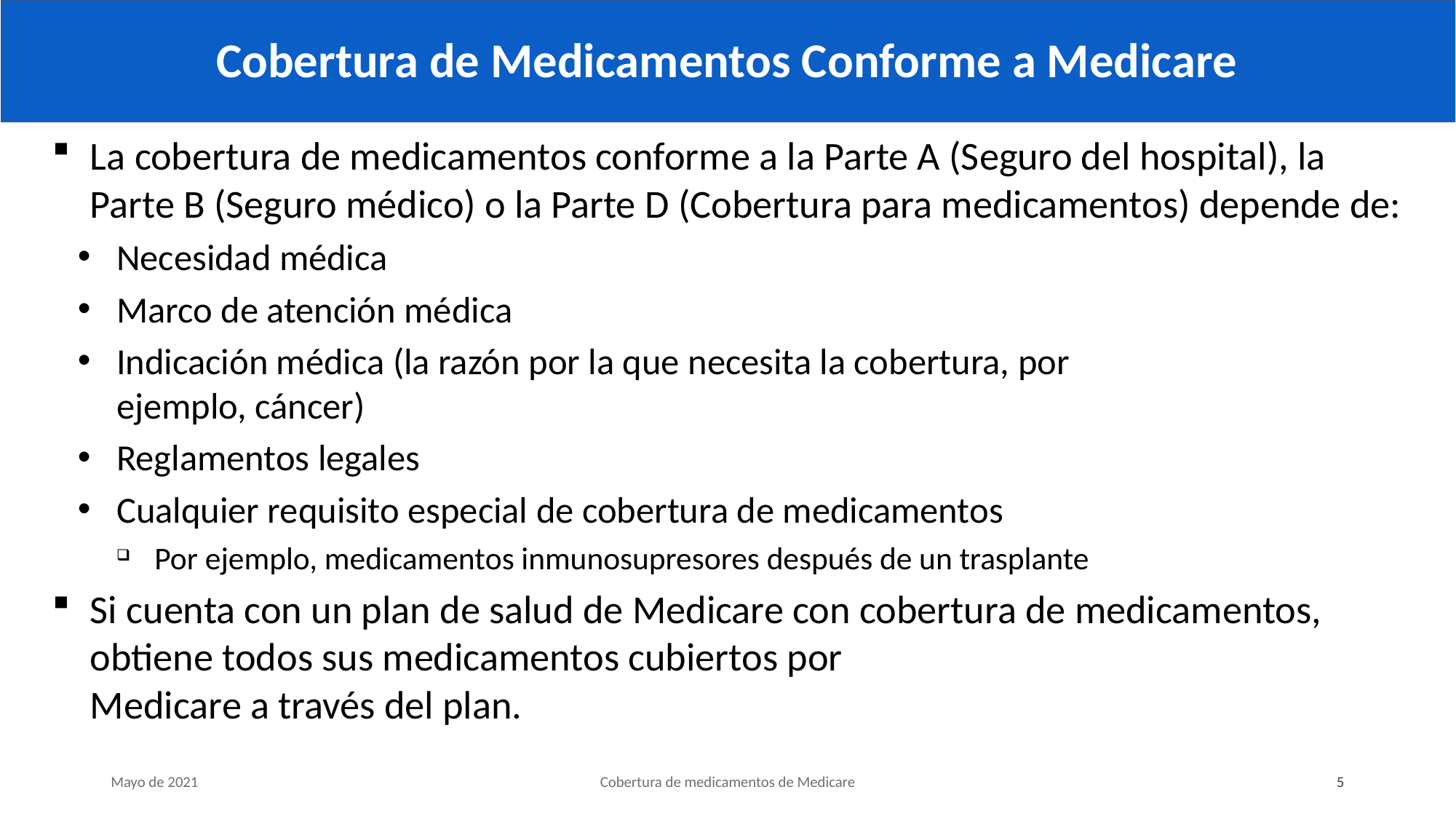

# Cobertura de Medicamentos Conforme a Medicare
La cobertura de medicamentos conforme a la Parte A (Seguro del hospital), la Parte B (Seguro médico) o la Parte D (Cobertura para medicamentos) depende de:
Necesidad médica
Marco de atención médica
Indicación médica (la razón por la que necesita la cobertura, por
ejemplo, cáncer)
Reglamentos legales
Cualquier requisito especial de cobertura de medicamentos
Por ejemplo, medicamentos inmunosupresores después de un trasplante
Si cuenta con un plan de salud de Medicare con cobertura de medicamentos, obtiene todos sus medicamentos cubiertos por
Medicare a través del plan.

Mayo de 2021
Cobertura de medicamentos de Medicare